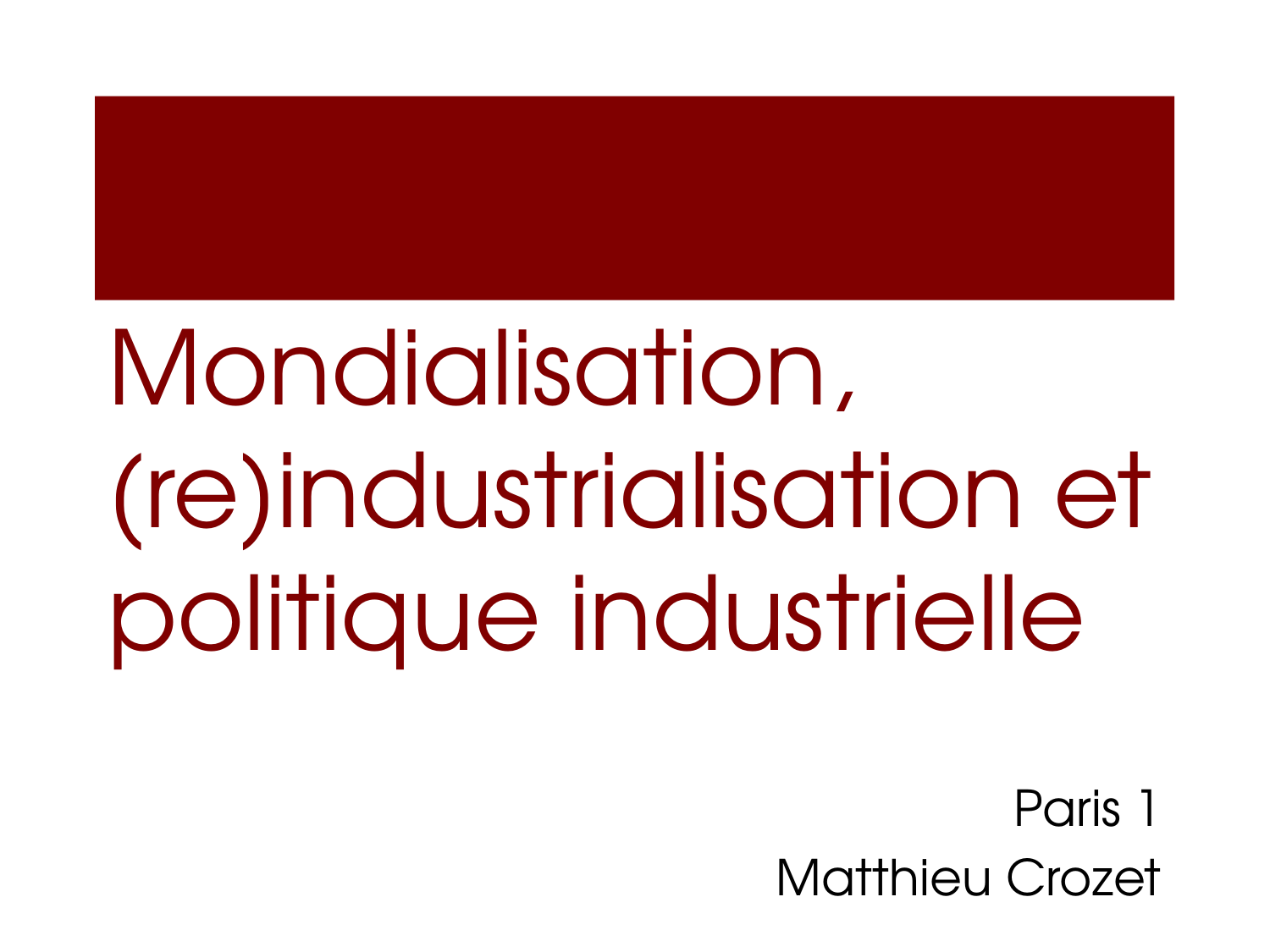

#
Mondialisation, (re)industrialisation et politique industrielle

Paris 1
Matthieu Crozet